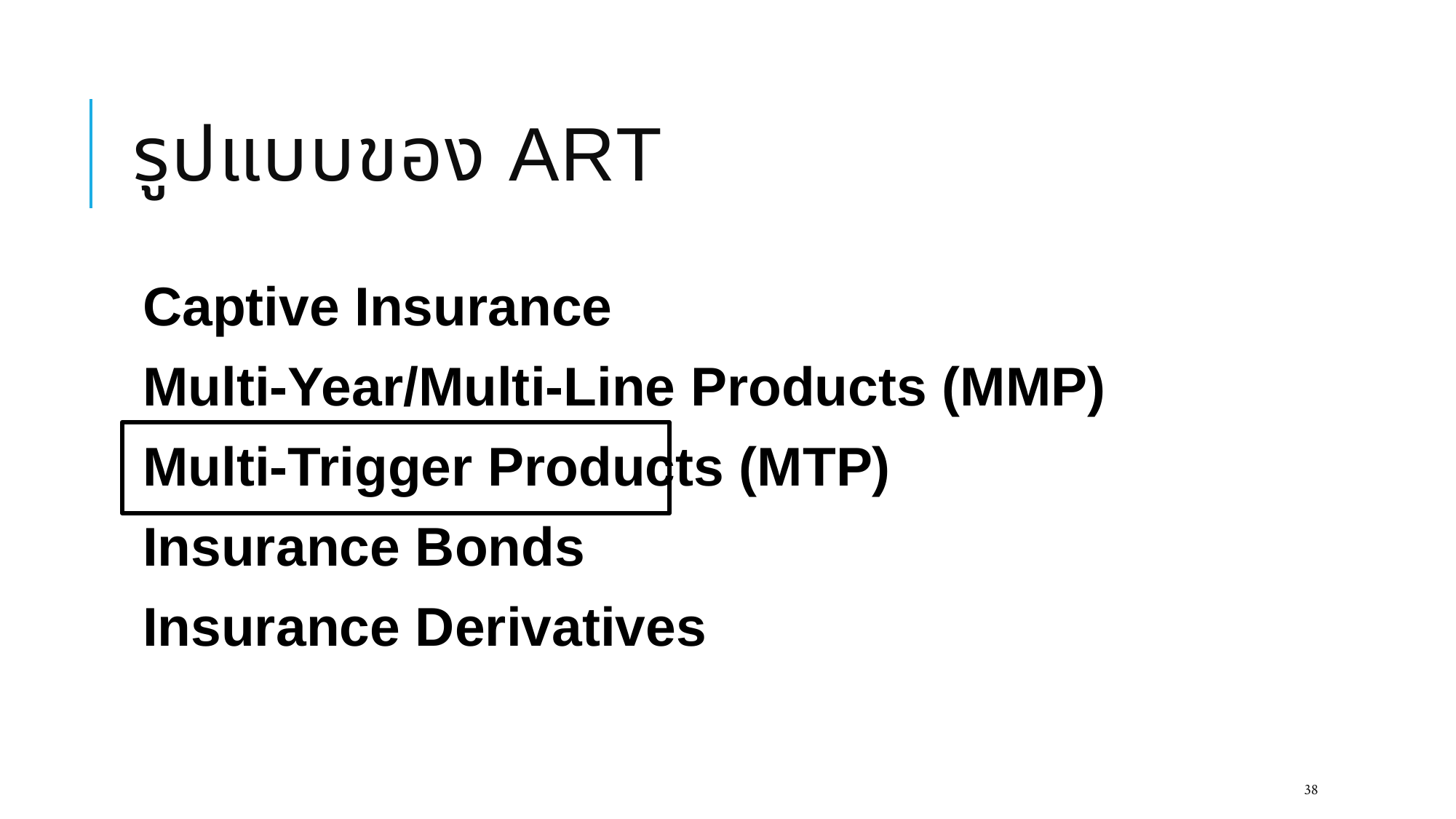

# รูปแบบของ ART
Captive Insurance
Multi-Year/Multi-Line Products (MMP)
Multi-Trigger Products (MTP)
Insurance Bonds
Insurance Derivatives

38